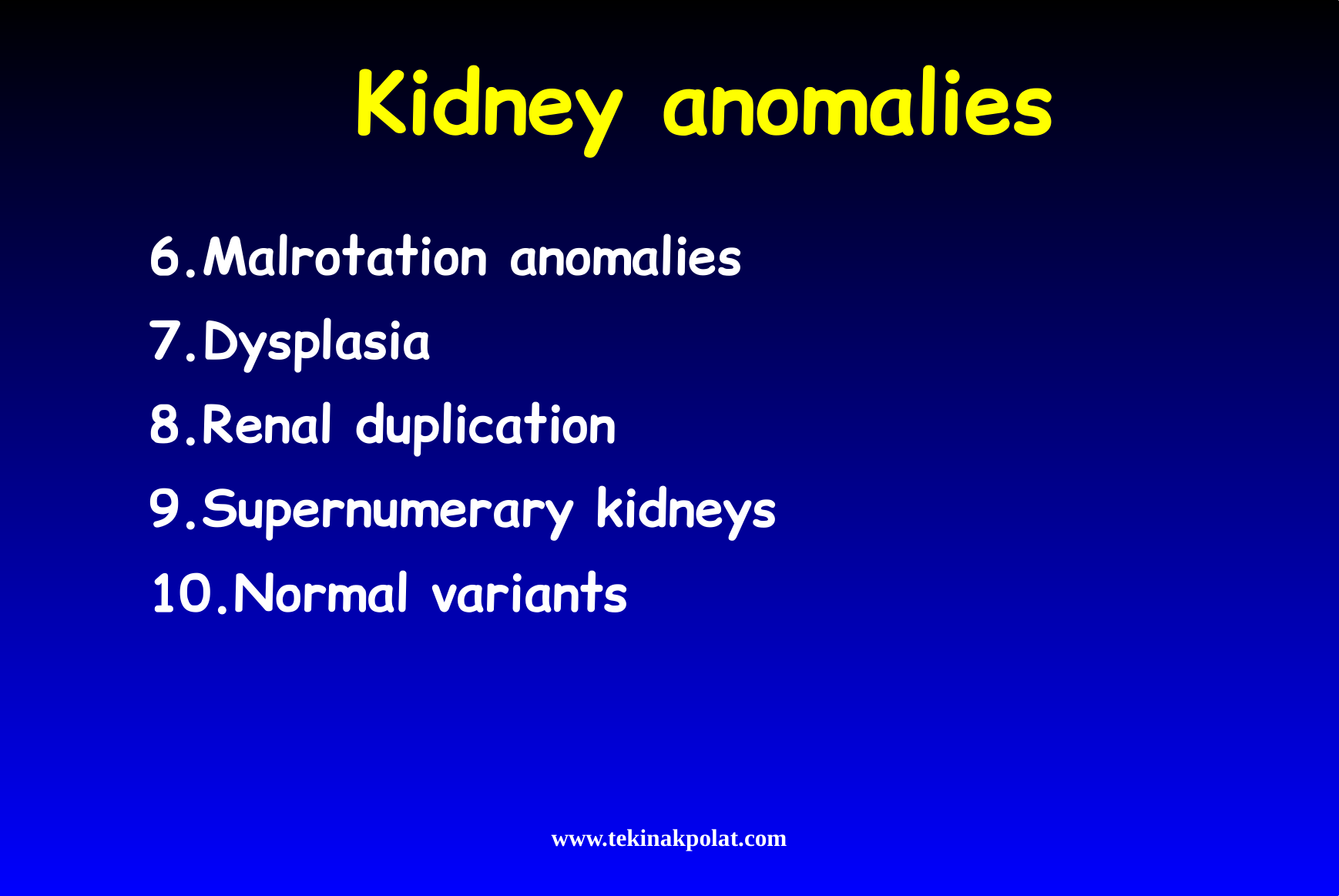

# Kidney anomalies
6.Malrotation anomalies
7.Dysplasia
8.Renal duplication
9.Supernumerary kidneys
10.Normal variants

www.tekinakpolat.com